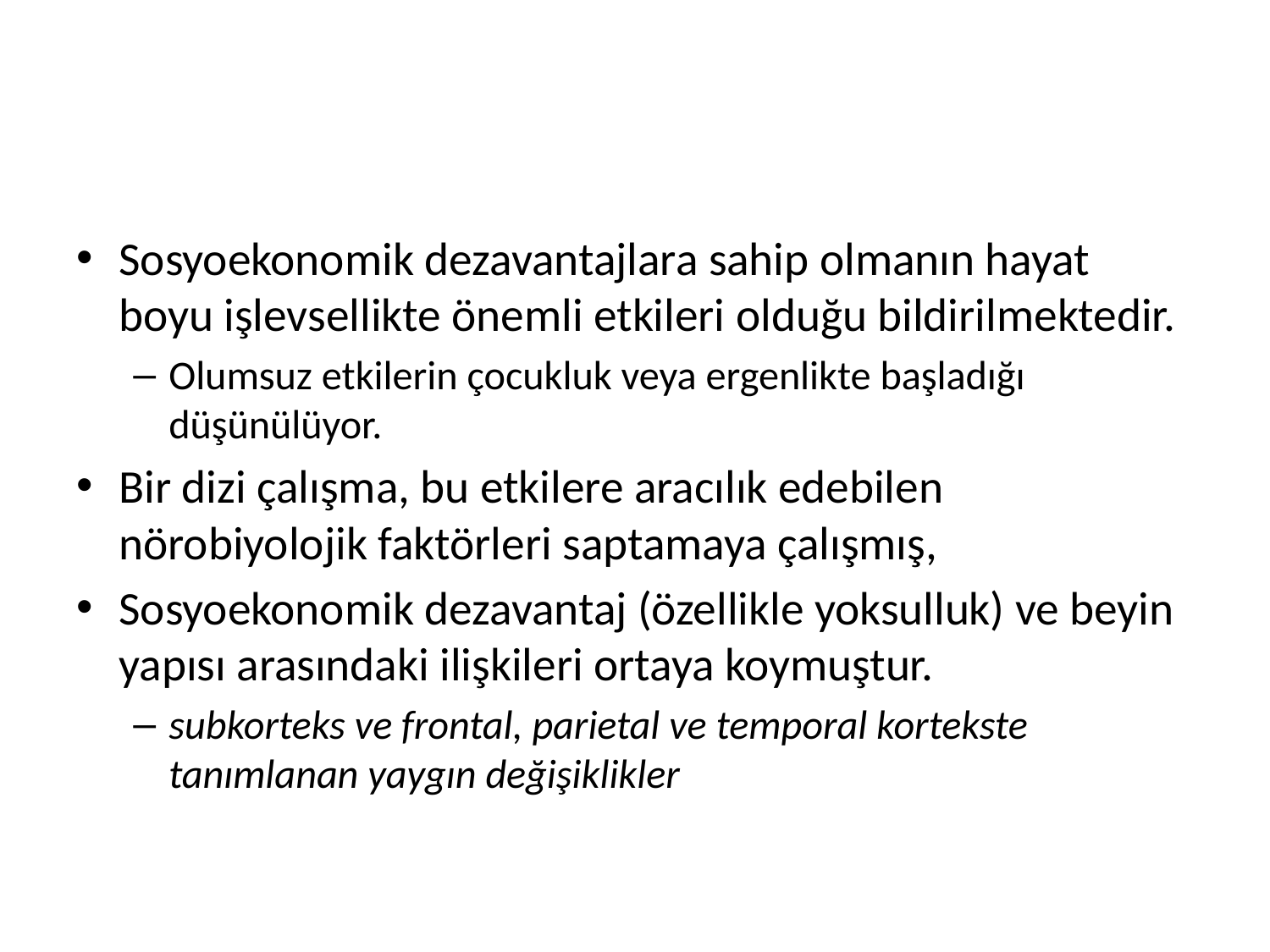

#
Sosyoekonomik dezavantajlara sahip olmanın hayat boyu işlevsellikte önemli etkileri olduğu bildirilmektedir.
Olumsuz etkilerin çocukluk veya ergenlikte başladığı düşünülüyor.
Bir dizi çalışma, bu etkilere aracılık edebilen nörobiyolojik faktörleri saptamaya çalışmış,
Sosyoekonomik dezavantaj (özellikle yoksulluk) ve beyin yapısı arasındaki ilişkileri ortaya koymuştur.
subkorteks ve frontal, parietal ve temporal kortekste tanımlanan yaygın değişiklikler